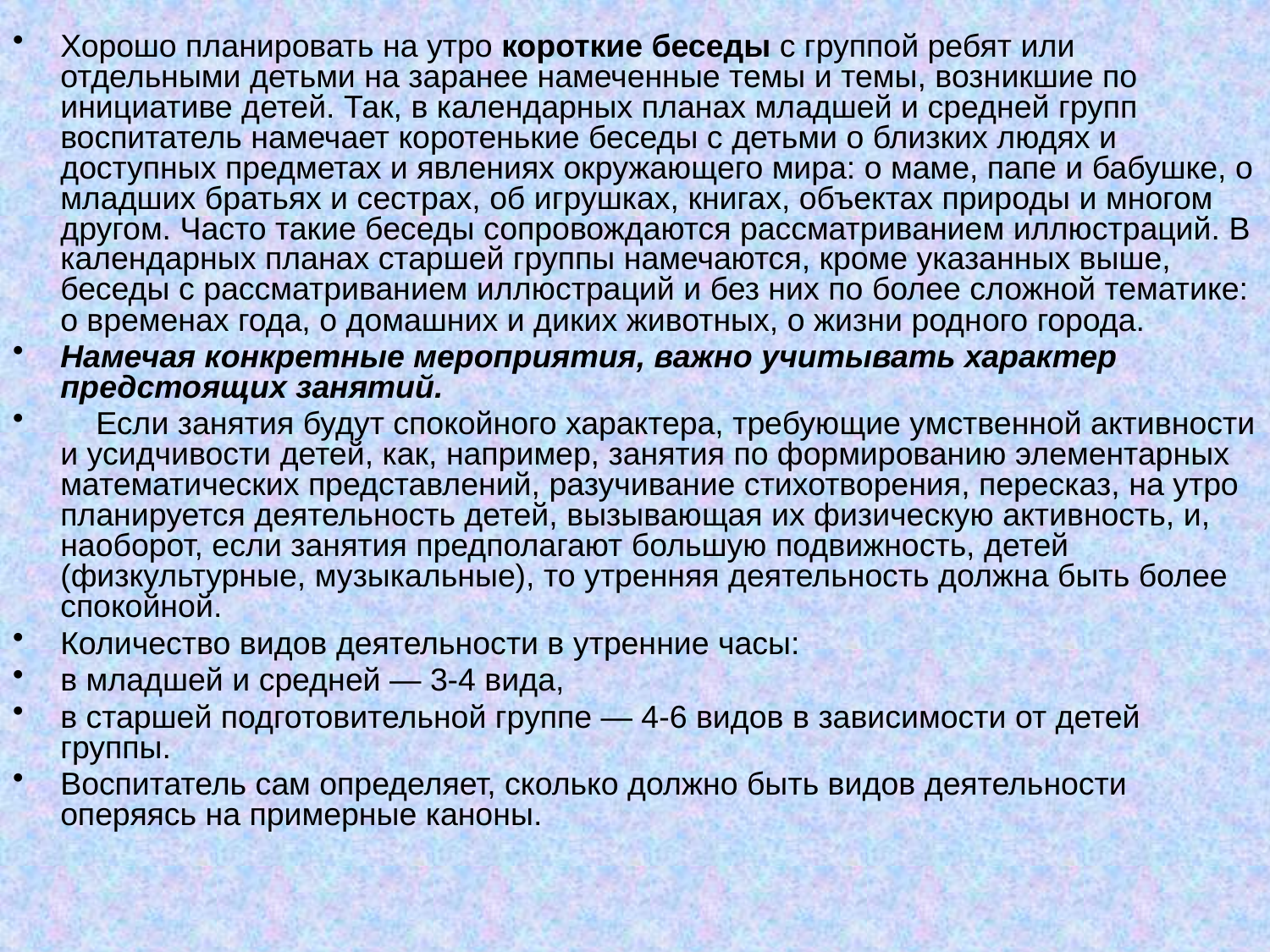

Хорошо планировать на утро короткие беседы с группой ребят или отдельными детьми на заранее намеченные темы и темы, возникшие по инициативе детей. Так, в календарных планах младшей и средней групп воспитатель намечает коротенькие беседы с детьми о близких людях и доступных предметах и явлениях окружающего мира: о маме, папе и бабушке, о младших братьях и сестрах, об игрушках, книгах, объектах природы и многом другом. Часто такие беседы сопровождаются рассматриванием иллюстраций. В календарных планах старшей группы намечаются, кроме указанных выше, беседы с рассматриванием иллюстраций и без них по более сложной тематике: о временах года, о домашних и диких животных, о жизни родного города.
Намечая конкретные мероприятия, важно учитывать характер предстоящих занятий.
    Если занятия будут спокойного характера, требующие умственной активности и усидчивости детей, как, например, занятия по формированию элементарных математических представлений, разучивание стихотворения, пересказ, на утро планируется деятельность детей, вызывающая их физическую активность, и, наоборот, если занятия предполагают большую подвижность, детей (физкультурные, музыкальные), то утренняя деятельность должна быть более спокойной.
Количество видов деятельности в утренние часы:
в младшей и средней — 3-4 вида,
в старшей подготовительной группе — 4-6 видов в зависимости от детей группы.
Воспитатель сам определяет, сколько должно быть видов деятельности оперяясь на примерные каноны.